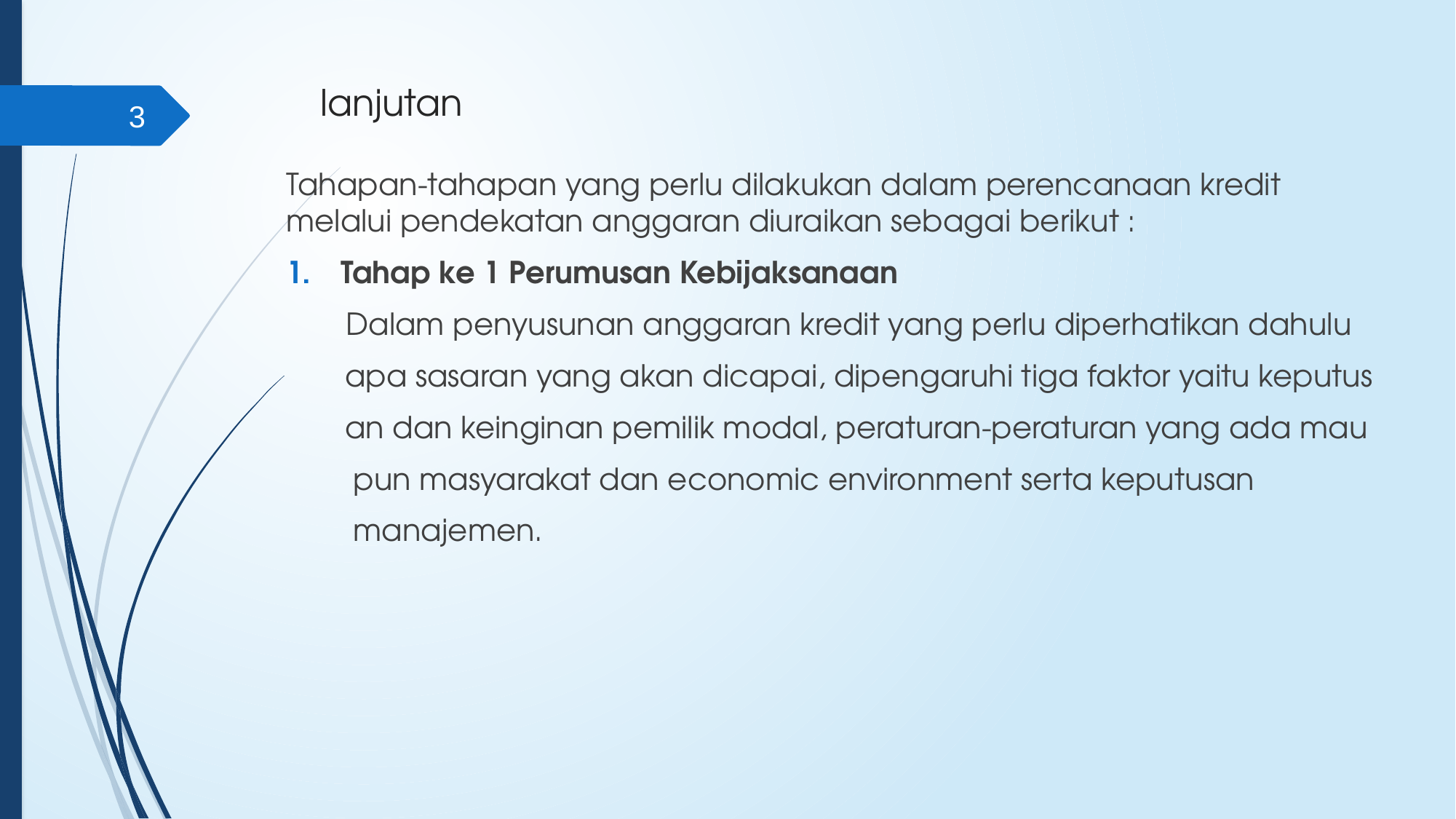

# lanjutan
3
Tahapan-tahapan yang perlu dilakukan dalam perencanaan kredit melalui pendekatan anggaran diuraikan sebagai berikut :
Tahap ke 1 Perumusan Kebijaksanaan
       Dalam penyusunan anggaran kredit yang perlu diperhatikan dahulu
       apa sasaran yang akan dicapai, dipengaruhi tiga faktor yaitu keputus
       an dan keinginan pemilik modal, peraturan-peraturan yang ada mau
        pun masyarakat dan economic environment serta keputusan
        manajemen.